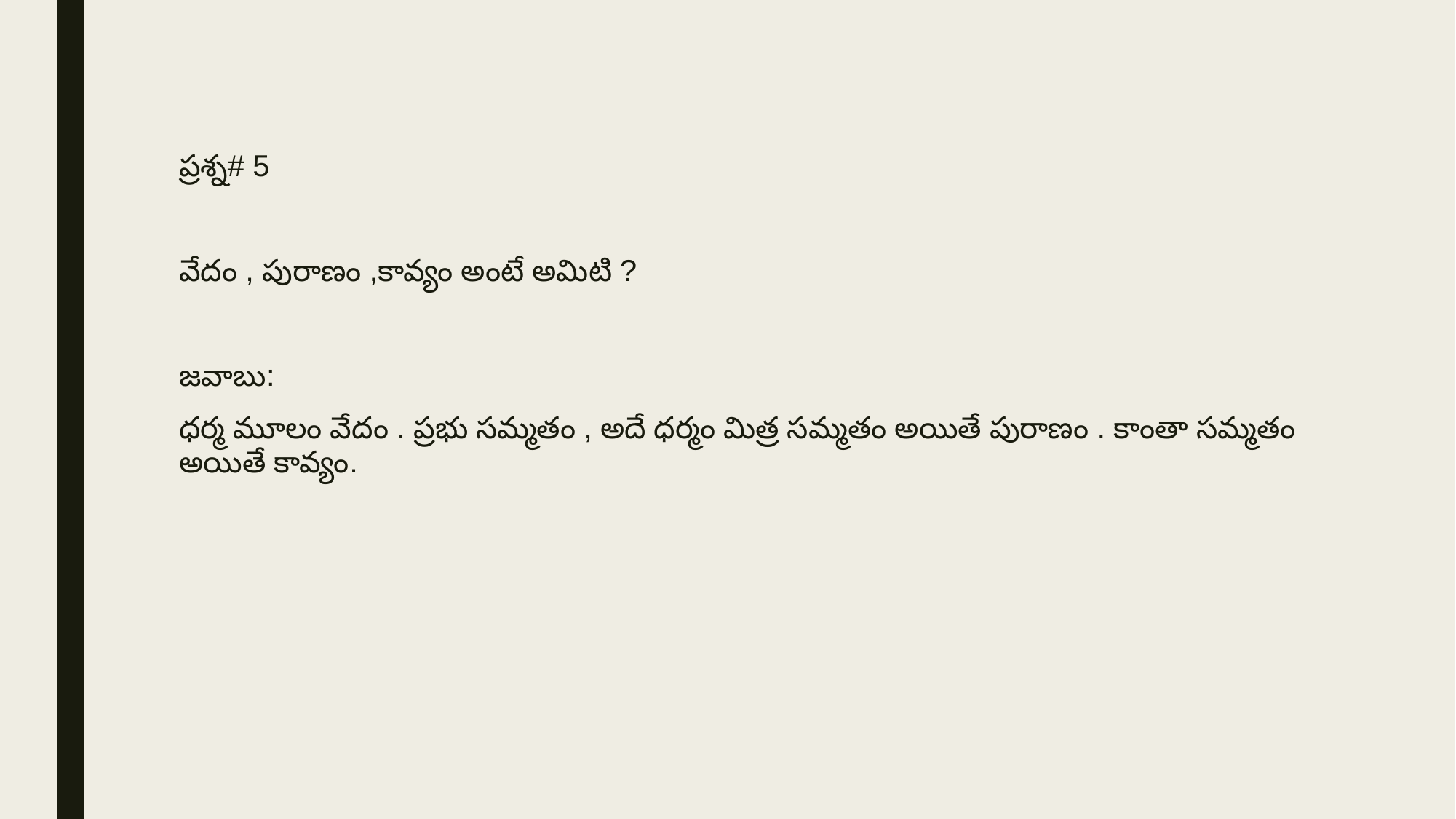

ప్రశ్న# 5

వేదం , పురాణం ,కావ్యం అంటే అమిటి ?

జవాబు‌:
ధర్మ మూలం వేదం . ప్రభు సమ్మతం , అదే ధర్మం మిత్ర సమ్మతం అయితే పురాణం . కాంతా సమ్మతం అయితే కావ్యం.